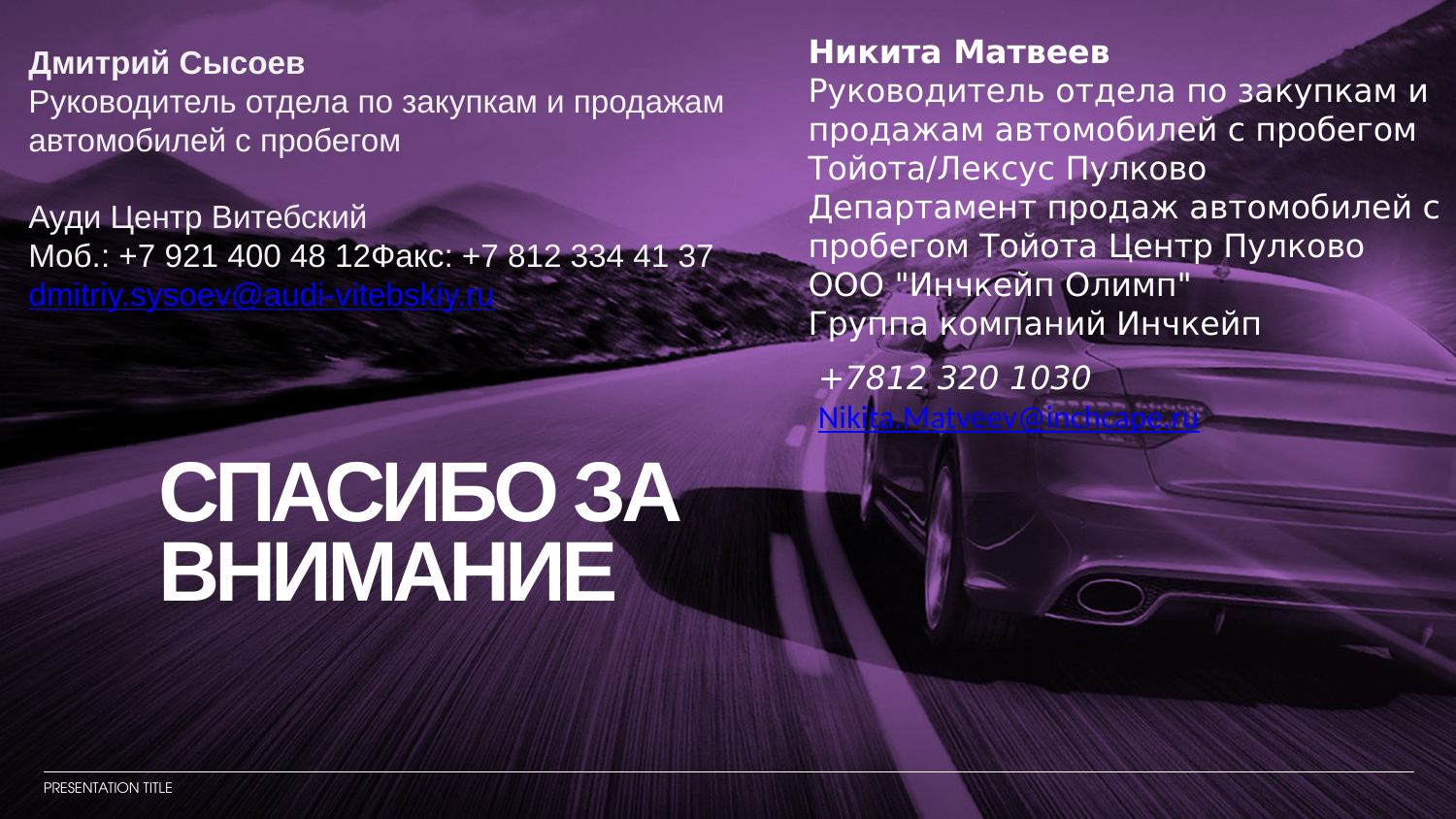

Никита Матвеев
Руководитель отдела по закупкам и продажам автомобилей с пробегом Тойота/Лексус Пулково
Департамент продаж автомобилей с пробегом Тойота Центр Пулково
ООО "Инчкейп Олимп"
Группа компаний Инчкейп
 +7812 320 1030
 Nikita.Matveev@inchcape.ru
Дмитрий Сысоев
Руководитель отдела по закупкам и продажам автомобилей с пробегом
Ауди Центр Витебский
Моб.: +7 921 400 48 12Факс: +7 812 334 41 37
dmitriy.sysoev@audi-vitebskiy.ru
# Спасибо за внимание